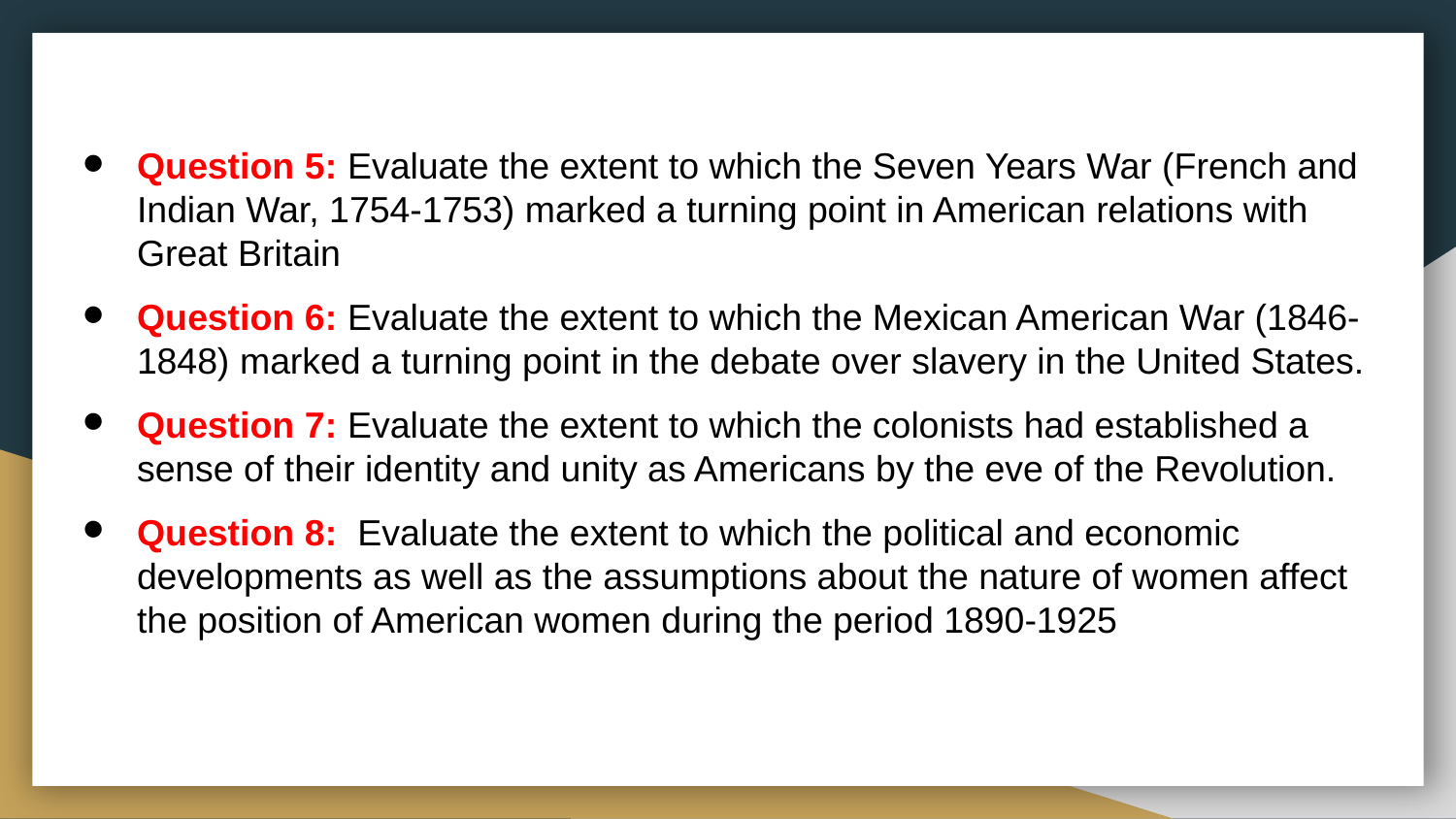

Question 5: Evaluate the extent to which the Seven Years War (French and Indian War, 1754-1753) marked a turning point in American relations with Great Britain
Question 6: Evaluate the extent to which the Mexican American War (1846-1848) marked a turning point in the debate over slavery in the United States.
Question 7: Evaluate the extent to which the colonists had established a sense of their identity and unity as Americans by the eve of the Revolution.
Question 8:  Evaluate the extent to which the political and economic developments as well as the assumptions about the nature of women affect the position of American women during the period 1890-1925